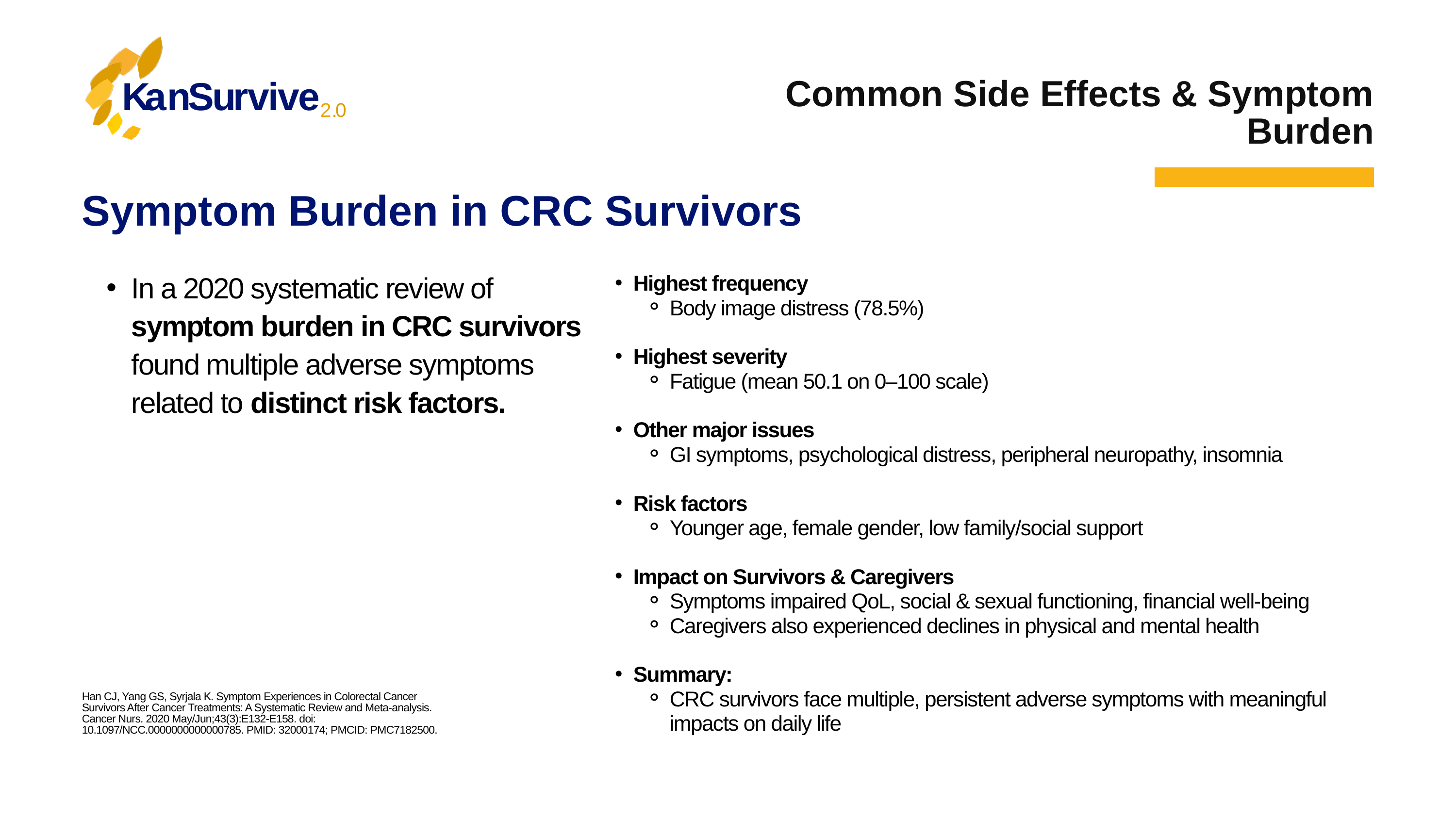

K
a
n
S
u
r
v
i
v
e

2
.
0

Common Side Effects & Symptom Burden

Symptom Burden in CRC Survivors
In a 2020 systematic review of symptom burden in CRC survivors found multiple adverse symptoms related to distinct risk factors.
Highest frequency
Body image distress (78.5%)

Highest severity
Fatigue (mean 50.1 on 0–100 scale)

Other major issues
GI symptoms, psychological distress, peripheral neuropathy, insomnia

Risk factors
Younger age, female gender, low family/social support

Impact on Survivors & Caregivers
Symptoms impaired QoL, social & sexual functioning, financial well-being
Caregivers also experienced declines in physical and mental health

Summary:
CRC survivors face multiple, persistent adverse symptoms with meaningful impacts on daily life
Han CJ, Yang GS, Syrjala K. Symptom Experiences in Colorectal Cancer Survivors After Cancer Treatments: A Systematic Review and Meta-analysis. Cancer Nurs. 2020 May/Jun;43(3):E132-E158. doi: 10.1097/NCC.0000000000000785. PMID: 32000174; PMCID: PMC7182500.